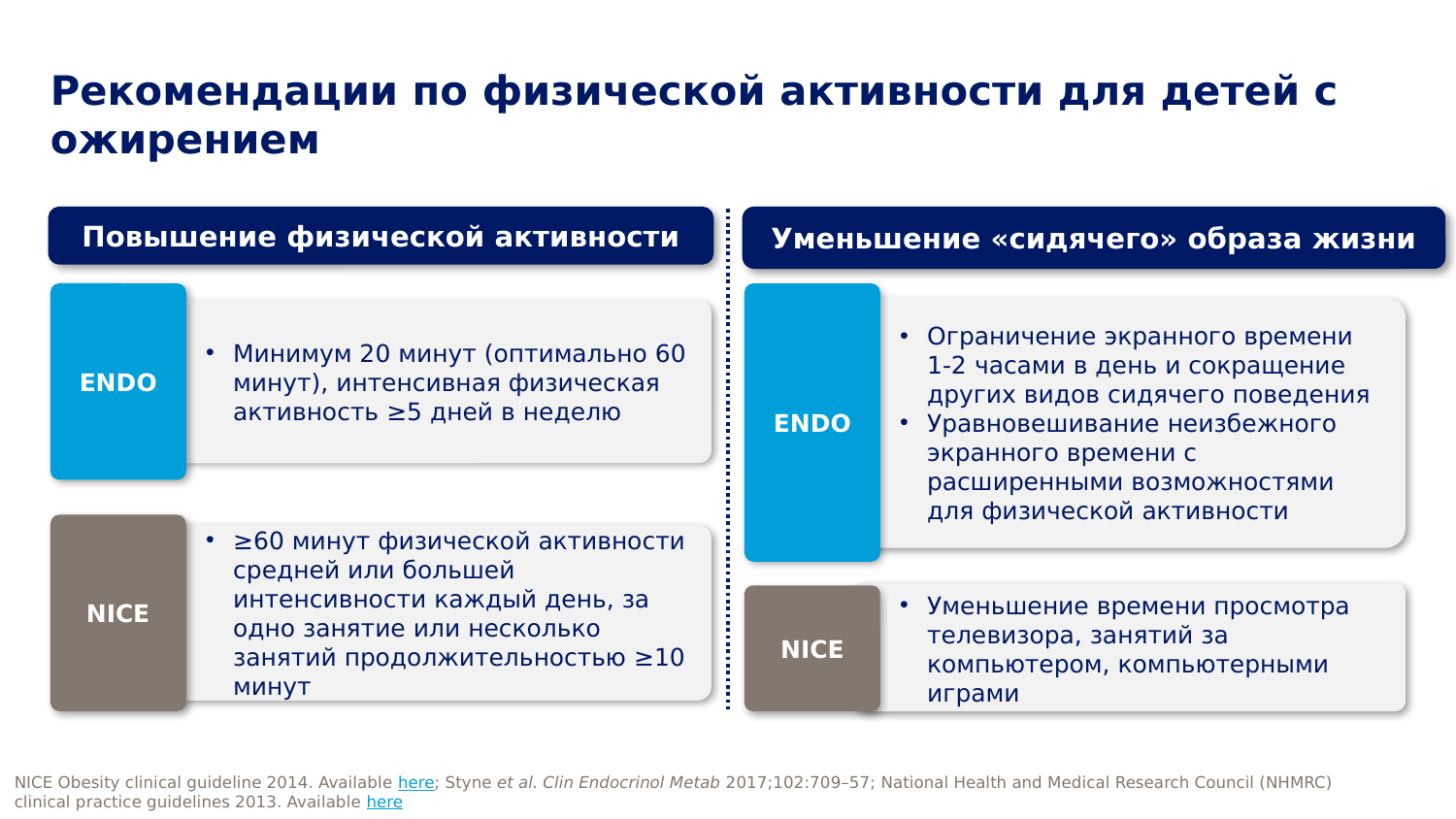

# Рекомендации по физической активности для детей с ожирением
Повышение физической активности
Уменьшение «сидячего» образа жизни
ENDO
ENDO
Ограничение экранного времени 1-2 часами в день и сокращение других видов сидячего поведения
Уравновешивание неизбежного экранного времени с расширенными возможностями для физической активности

Минимум 20 минут (оптимально 60 минут), интенсивная физическая активность ≥5 дней в неделю
NICE
≥60 минут физической активности средней или большей интенсивности каждый день, за одно занятие или несколько занятий продолжительностью ≥10 минут

NICE
Уменьшение времени просмотра  телевизора, занятий за компьютером, компьютерными играми
NICE Obesity clinical guideline 2014. Available here; Styne et al. Clin Endocrinol Metab 2017;102:709–57; National Health and Medical Research Council (NHMRC) clinical practice guidelines 2013. Available here